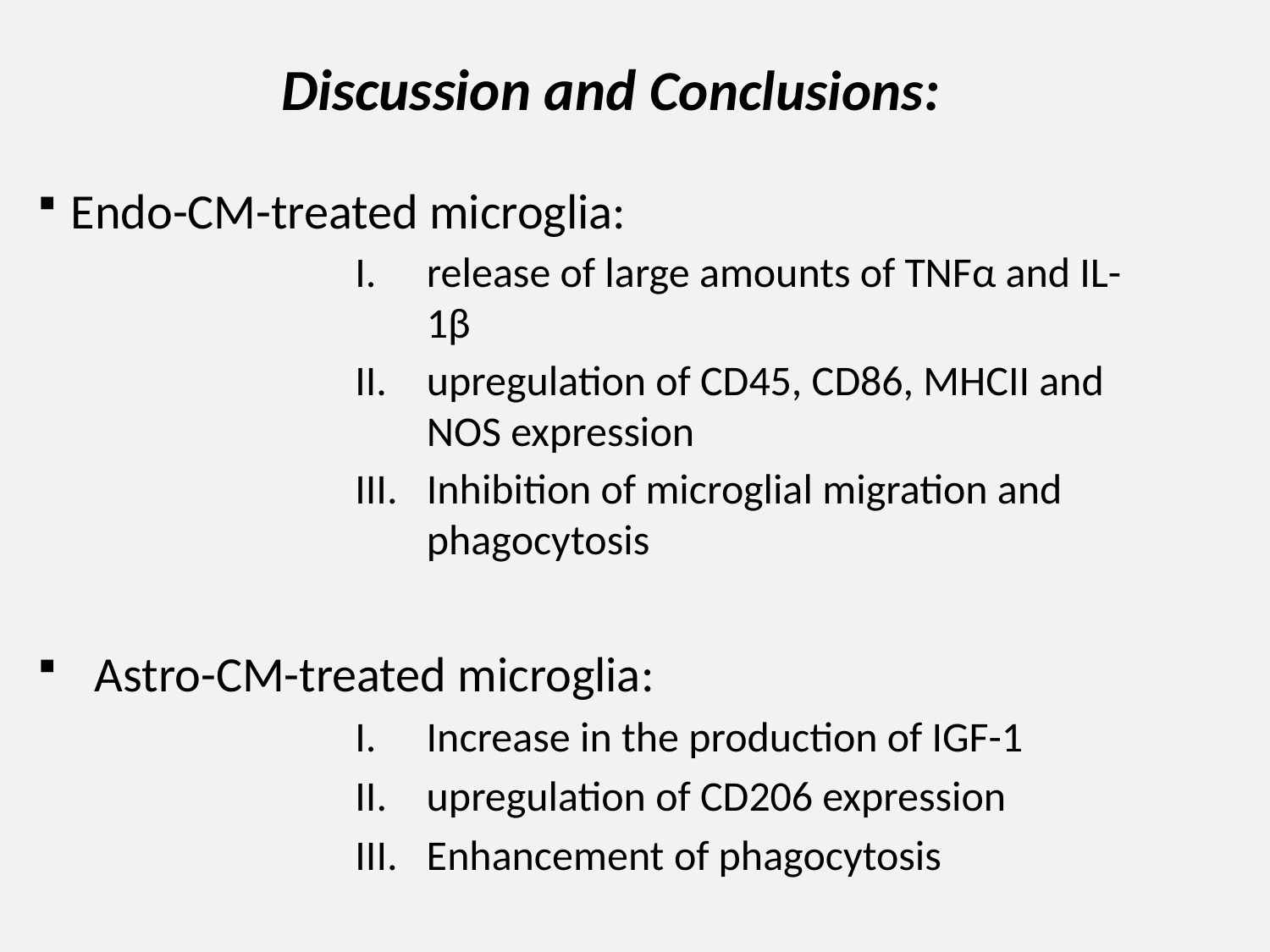

# Discussion and Conclusions:
 Endo-CM-treated microglia:
release of large amounts of TNFα and IL-1β
upregulation of CD45, CD86, MHCII and NOS expression
Inhibition of microglial migration and phagocytosis

 Astro-CM-treated microglia:
Increase in the production of IGF-1
upregulation of CD206 expression
Enhancement of phagocytosis